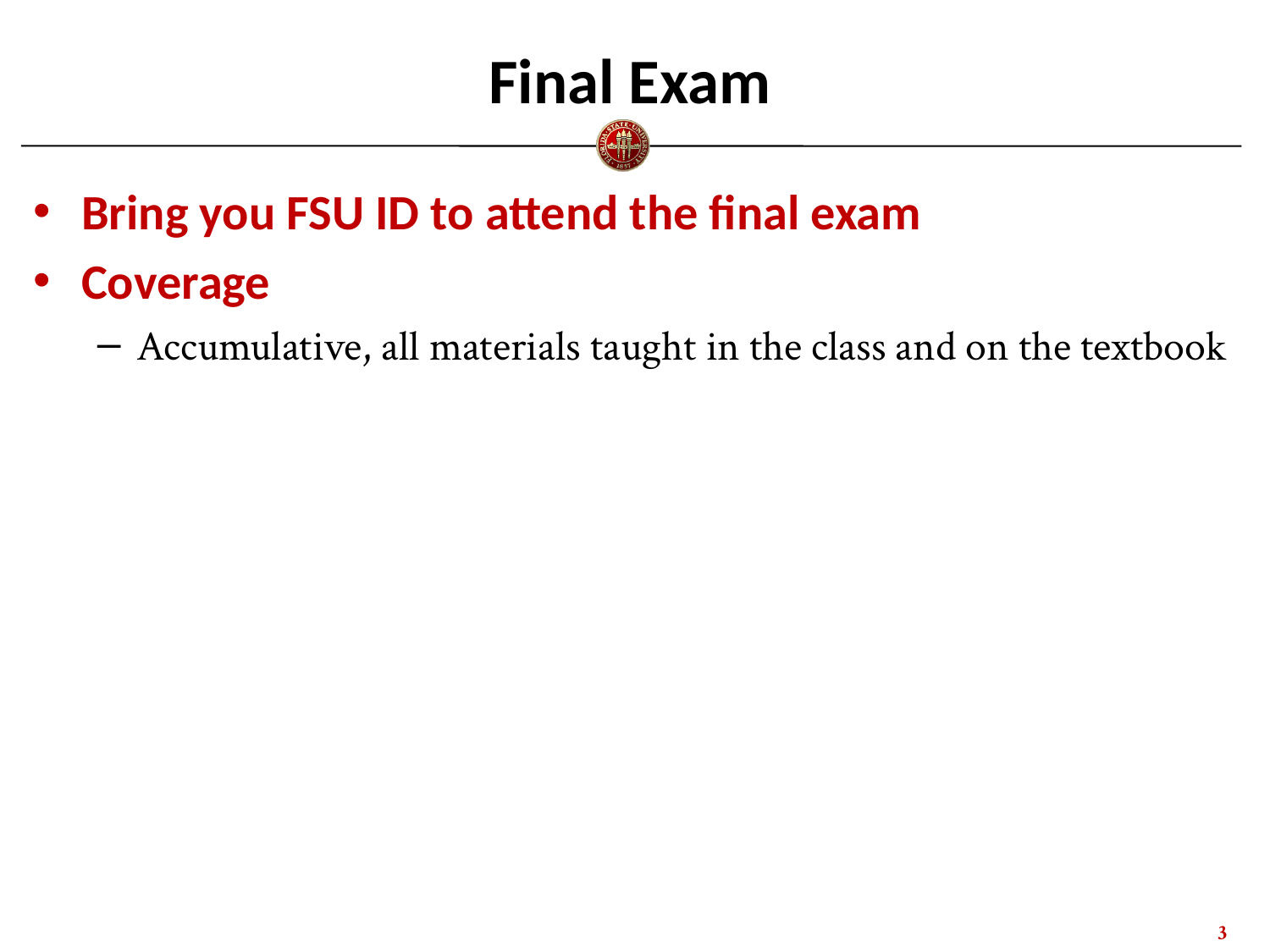

# Final Exam
Bring you FSU ID to attend the final exam
Coverage
Accumulative, all materials taught in the class and on the textbook

3